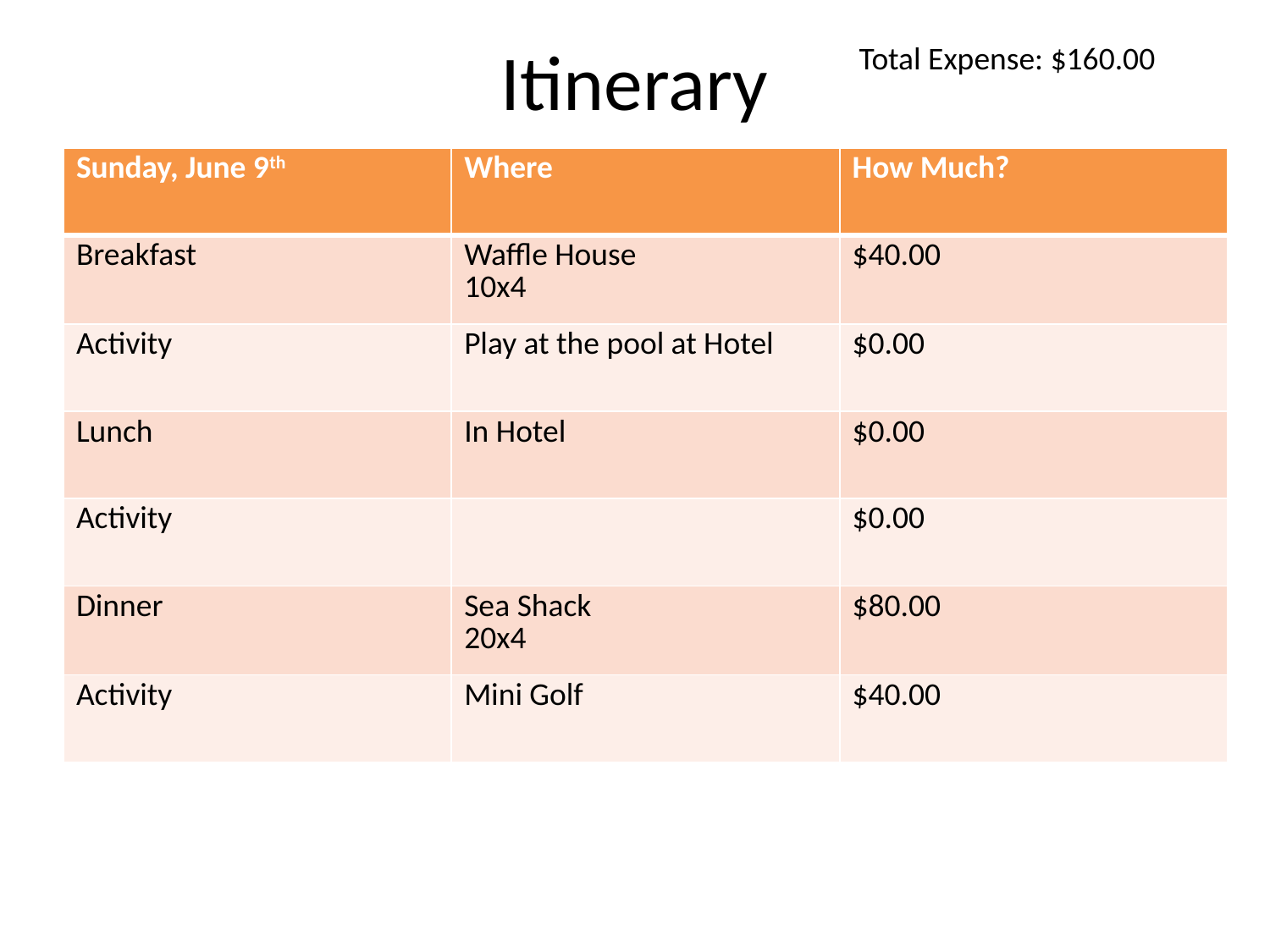

# Itinerary
Total Expense: $160.00
| Sunday, June 9th | Where | How Much? |
| --- | --- | --- |
| Breakfast | Waffle House 10x4 | $40.00 |
| Activity | Play at the pool at Hotel | $0.00 |
| Lunch | In Hotel | $0.00 |
| Activity |  | $0.00 |
| Dinner | Sea Shack 20x4 | $80.00 |
| Activity | Mini Golf | $40.00 |